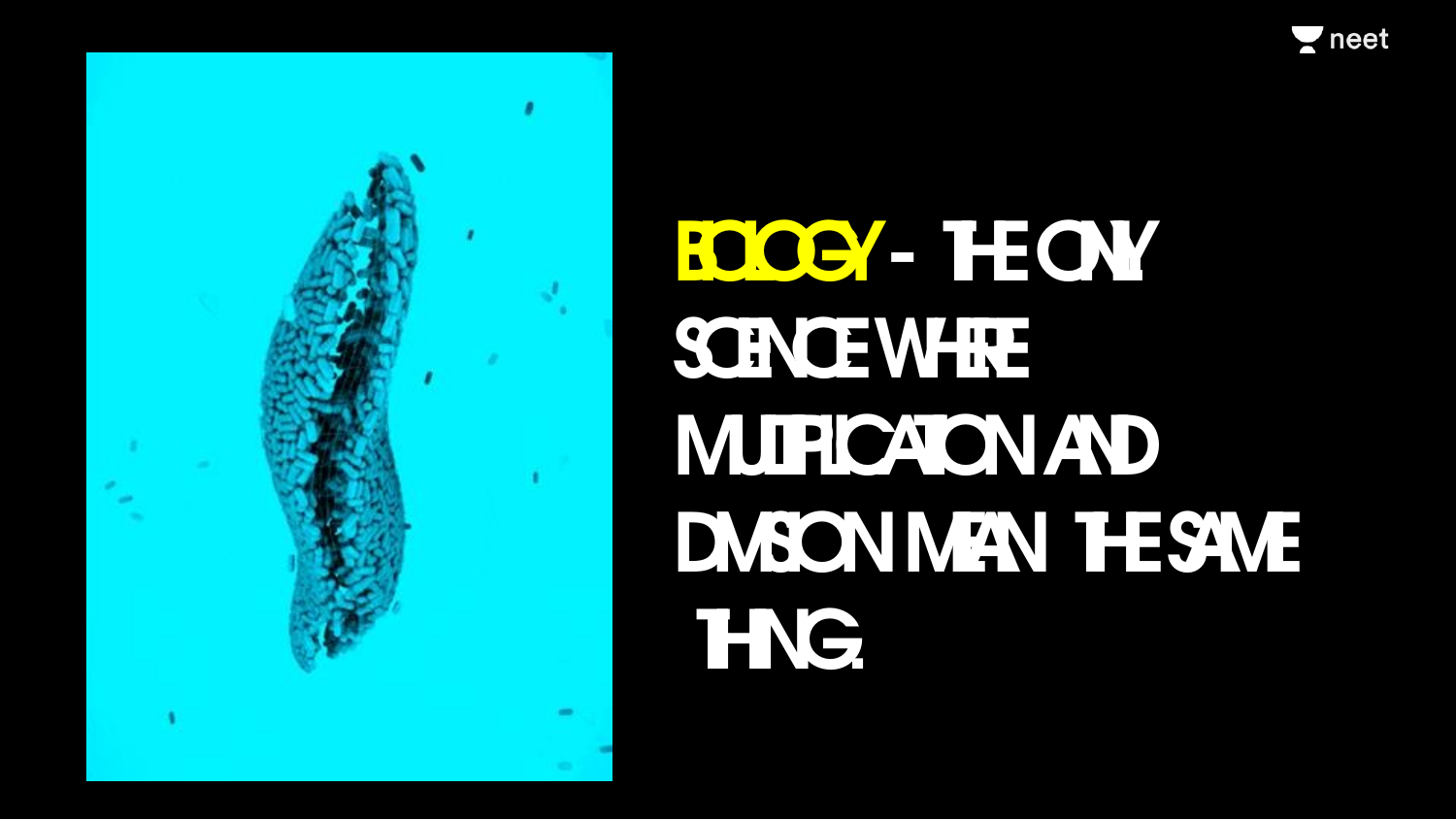

# BIOLOGY- THE ONLY SCIENCE  WHERE MULTIPLICATION AND  DIVISION MEAN THE SAME  THING.